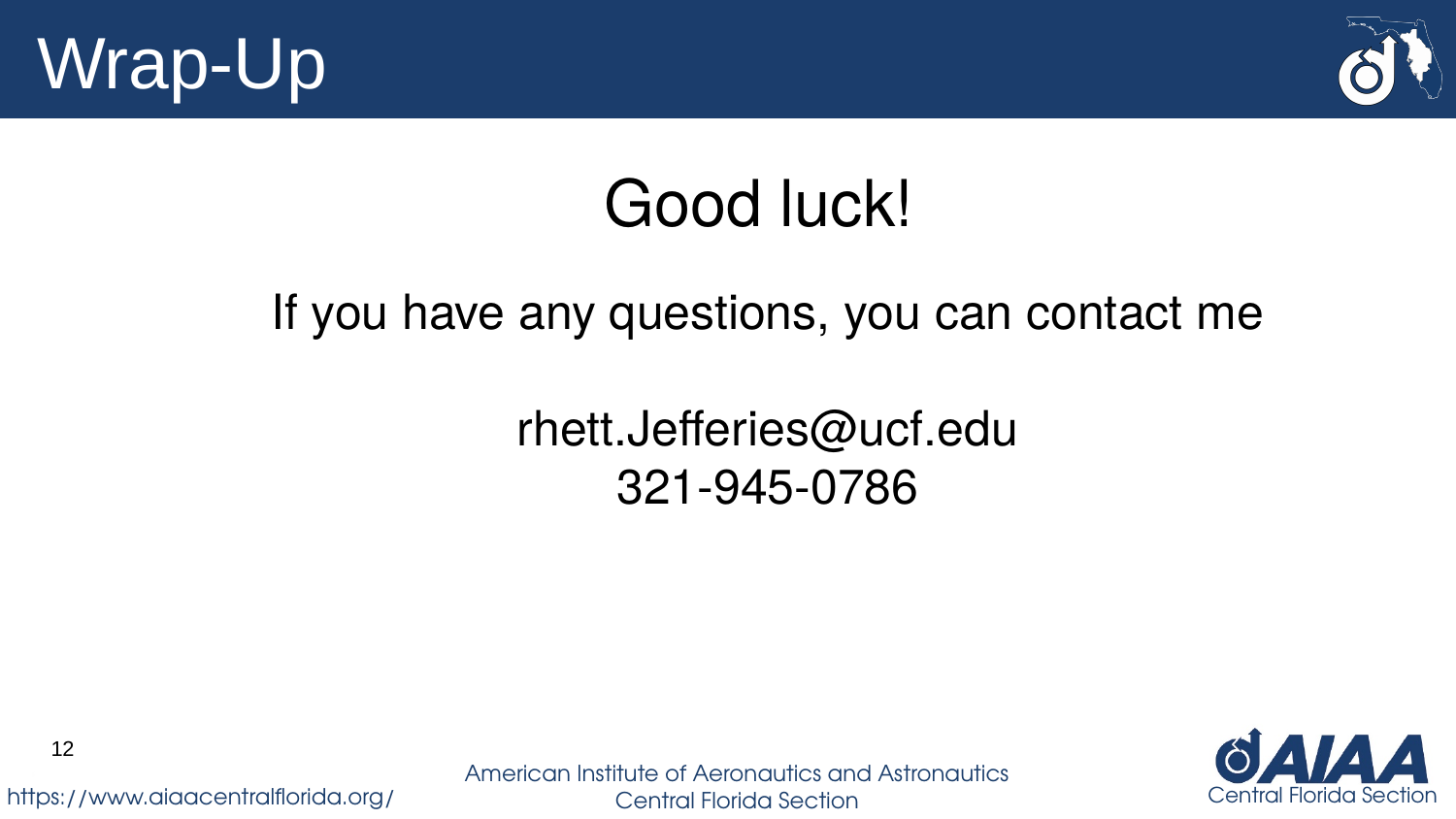

Wrap-Up
Good luck!

If you have any questions, you can contact me

rhett.Jefferies@ucf.edu
321-945-0786

12